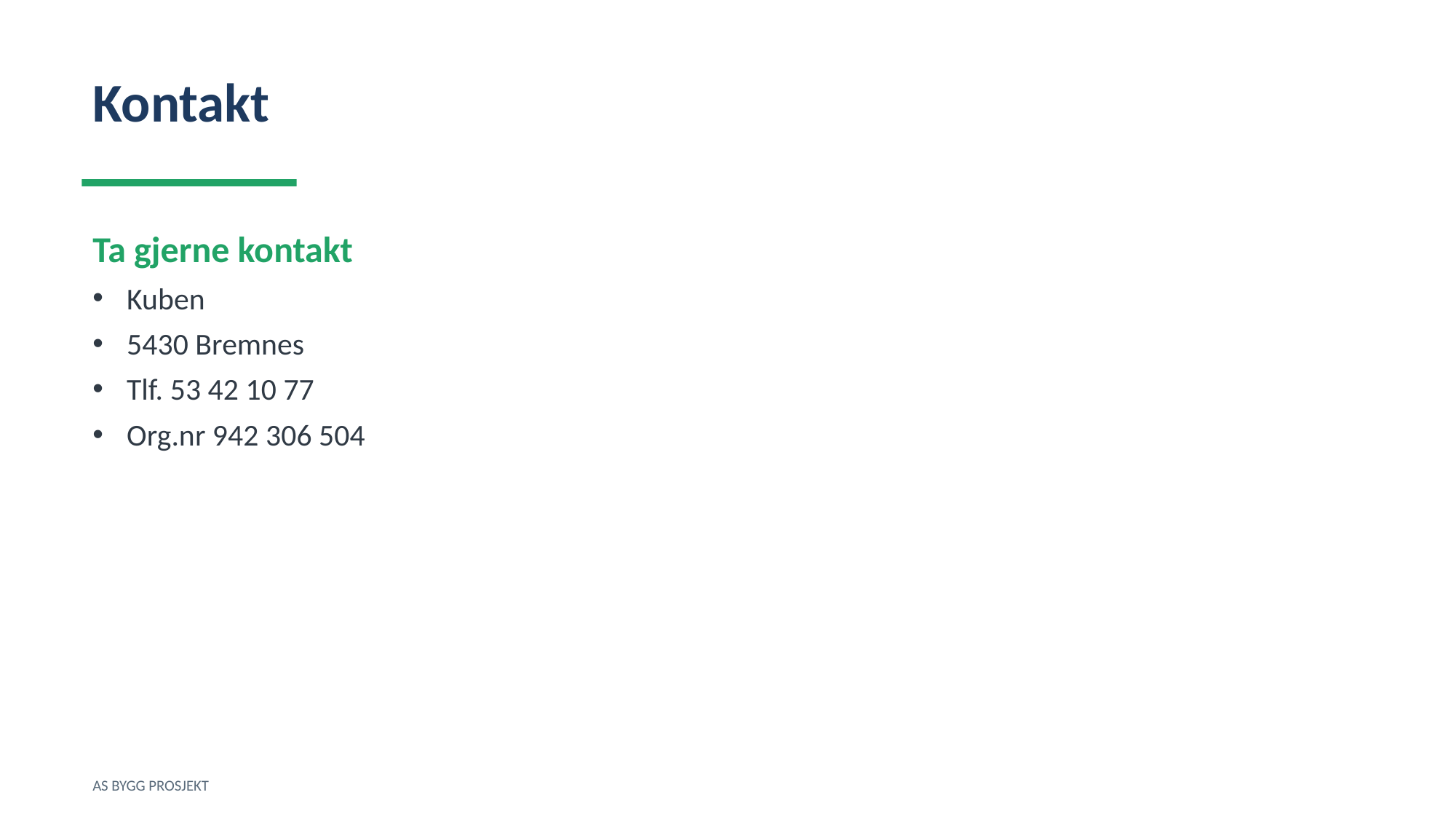

Kontakt

Ta gjerne kontakt
Kuben
5430 Bremnes
Tlf. 53 42 10 77
Org.nr 942 306 504
AS BYGG PROSJEKT